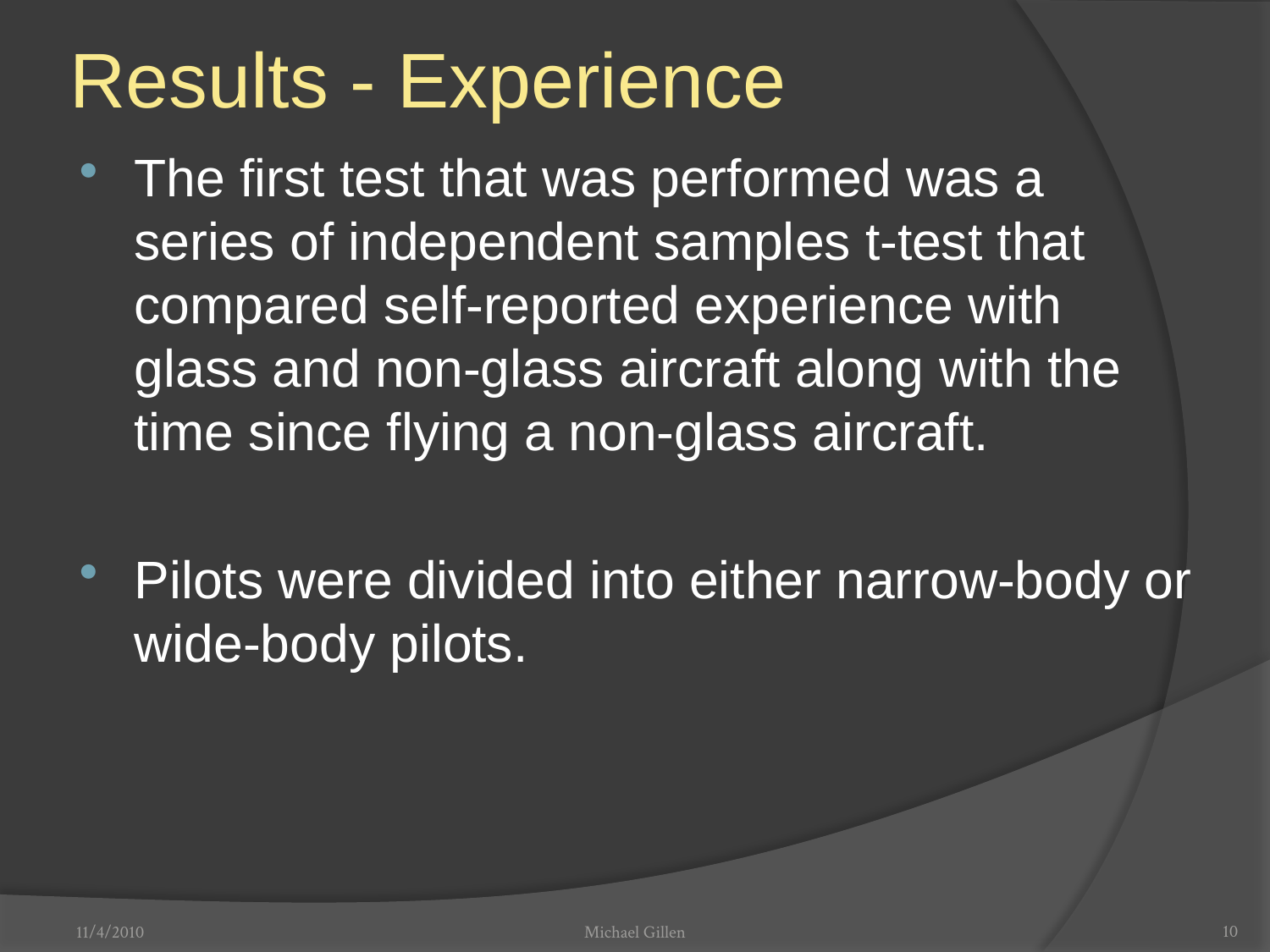

# Results - Experience
The first test that was performed was a series of independent samples t-test that compared self-reported experience with glass and non-glass aircraft along with the time since flying a non-glass aircraft.

Pilots were divided into either narrow-body or wide-body pilots.
11/4/2010
Michael Gillen
10